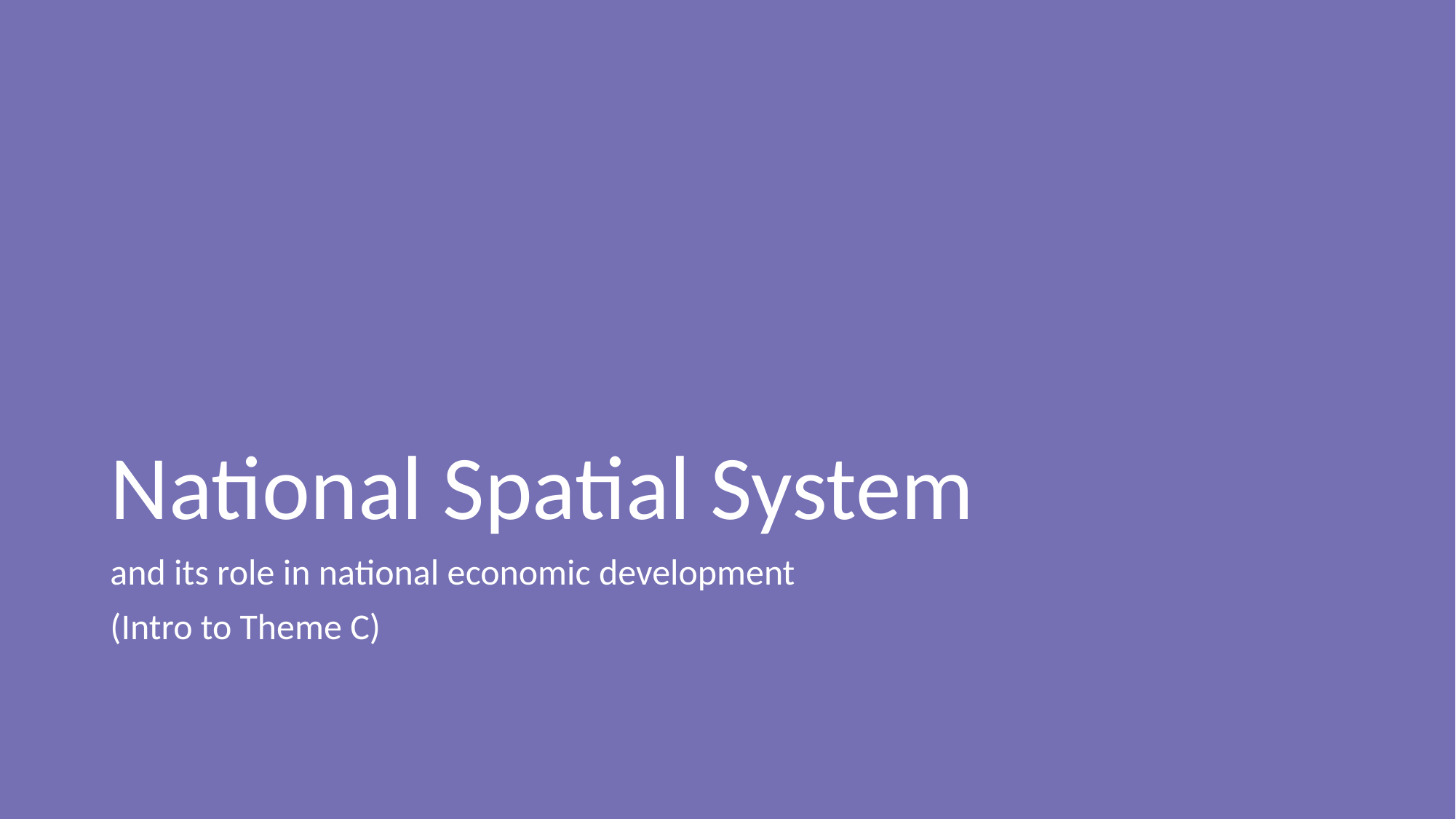

# National Spatial System
and its role in national economic development
(Intro to Theme C)